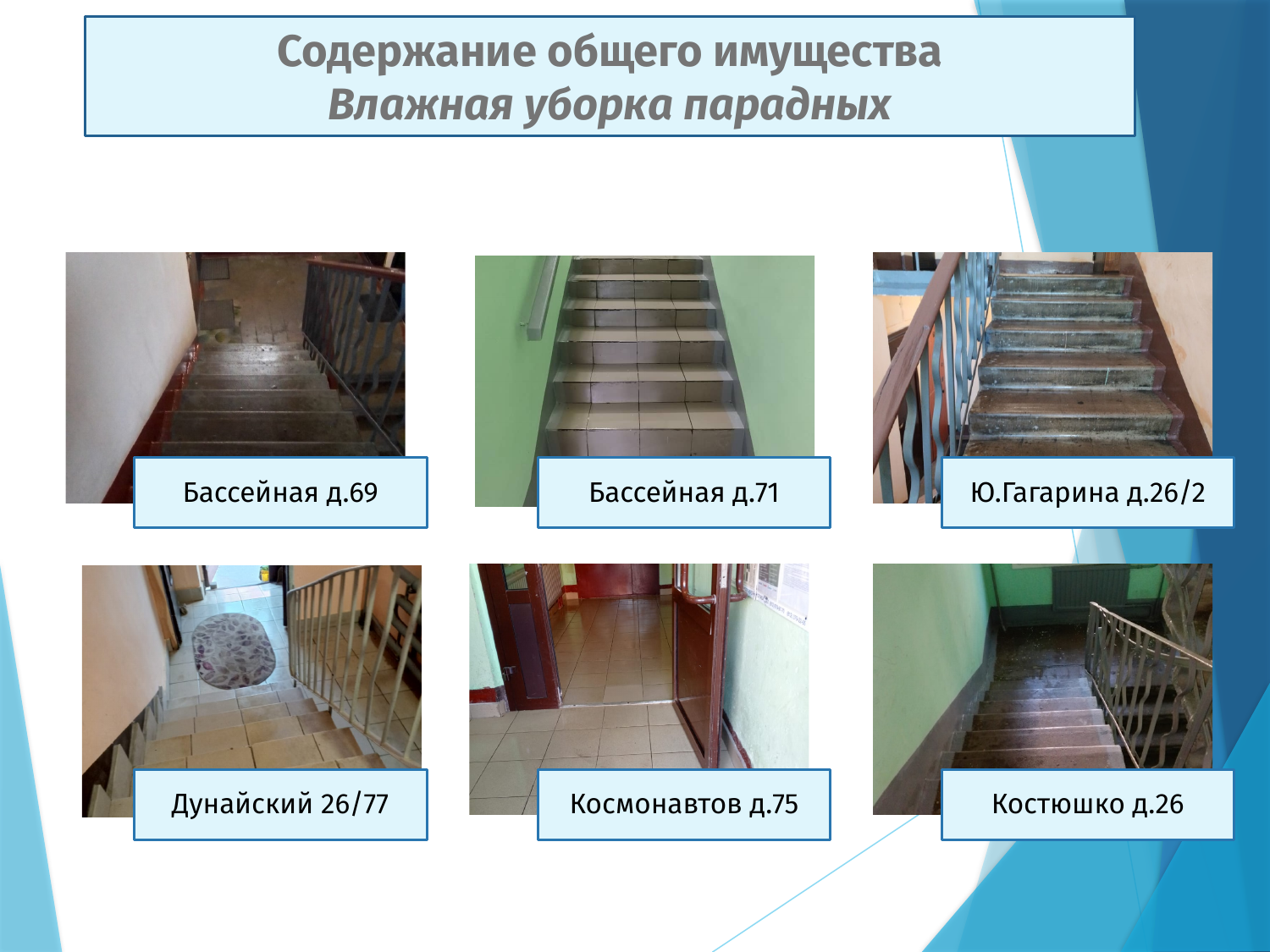

# Содержание общего имущества Влажная уборка парадных
Бассейная д.69
Бассейная д.71
Ю.Гагарина д.26/2
Дунайский 26/77
Космонавтов д.75
Костюшко д.26